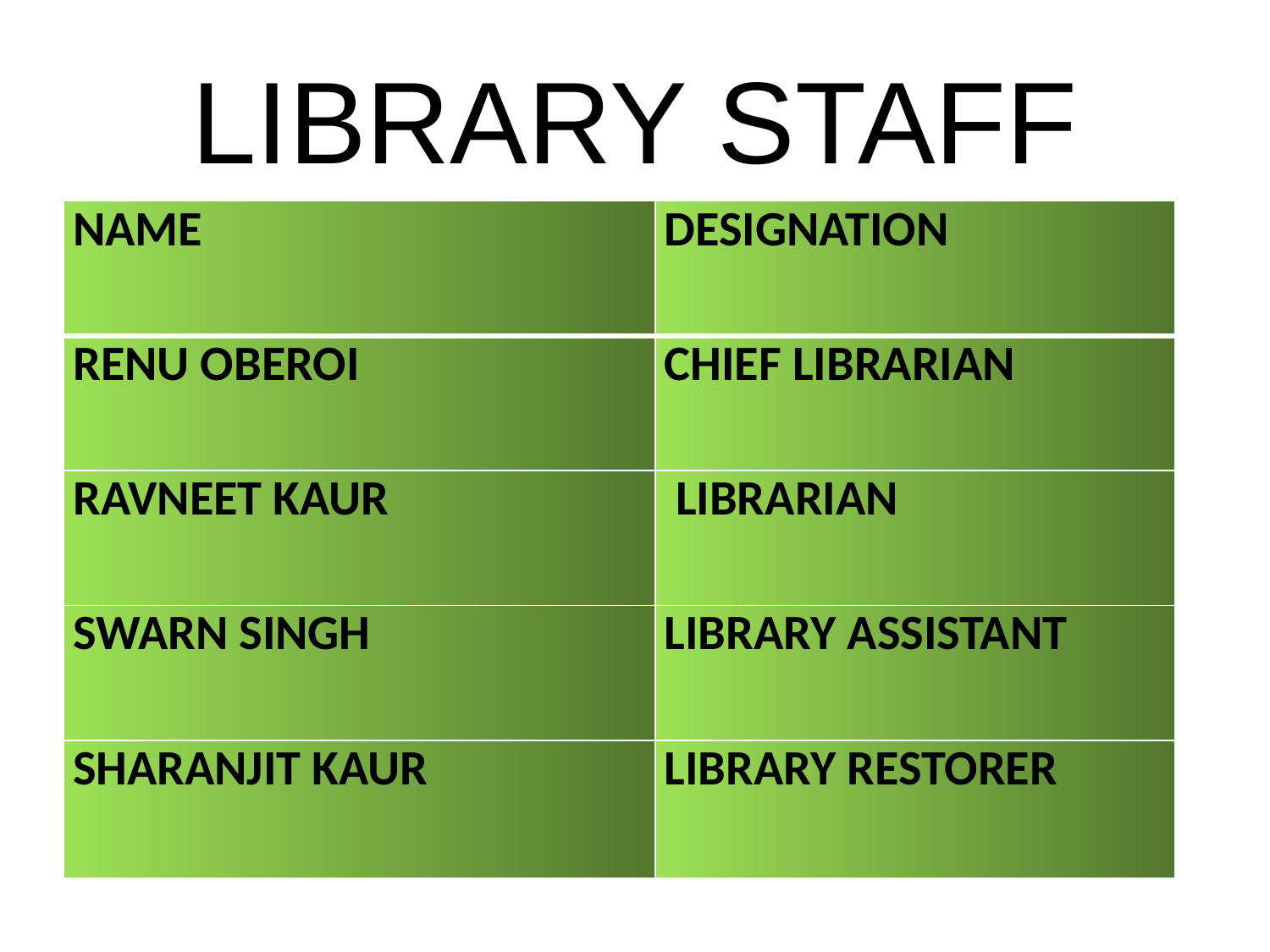

# LIBRARY STAFF
| NAME | DESIGNATION |
| --- | --- |
| RENU OBEROI | CHIEF LIBRARIAN |
| RAVNEET KAUR | LIBRARIAN |
| SWARN SINGH | LIBRARY ASSISTANT |
| SHARANJIT KAUR | LIBRARY RESTORER |